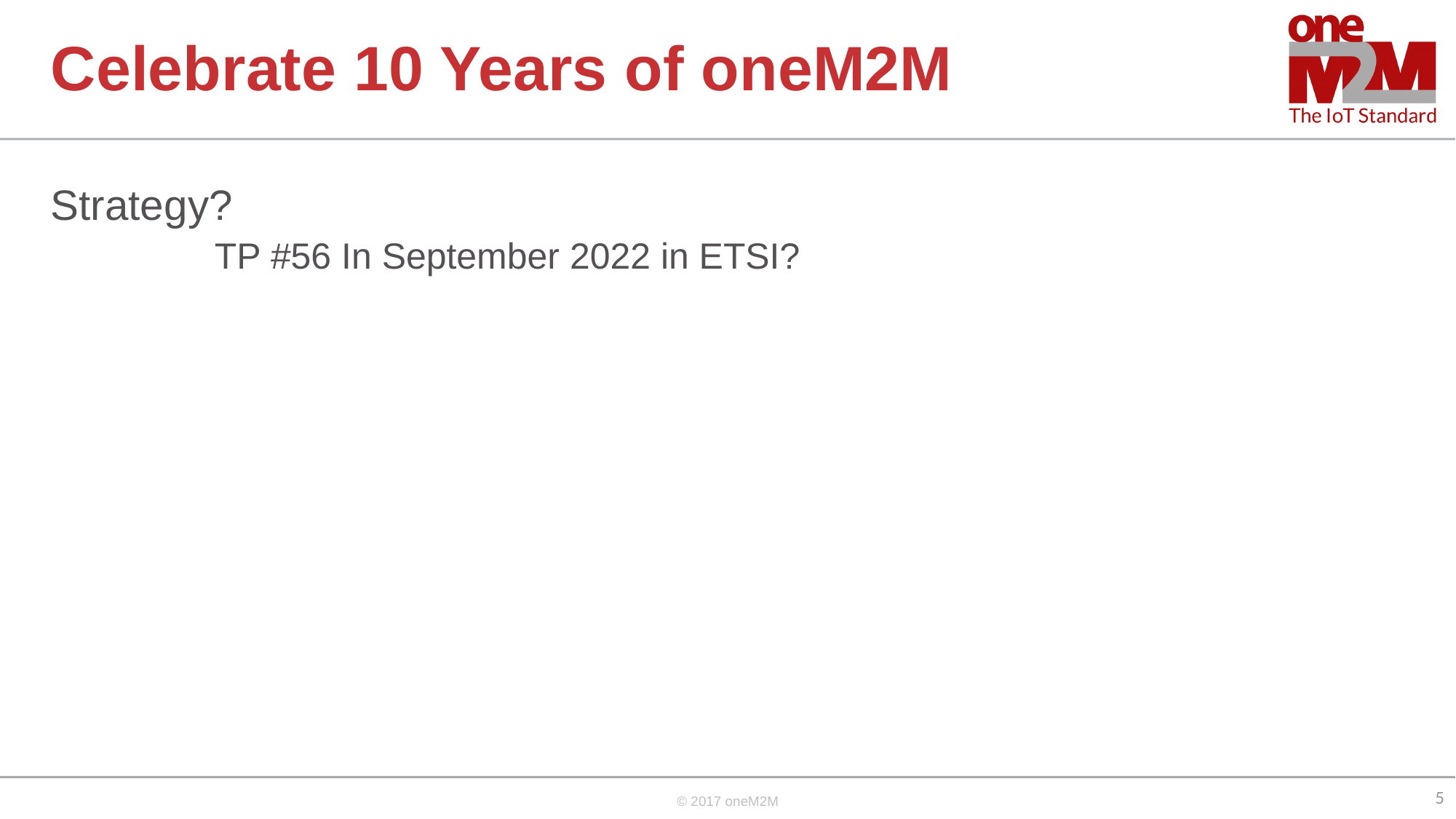

# Celebrate 10 Years of oneM2M
Strategy?
	TP #56 In September 2022 in ETSI?

5